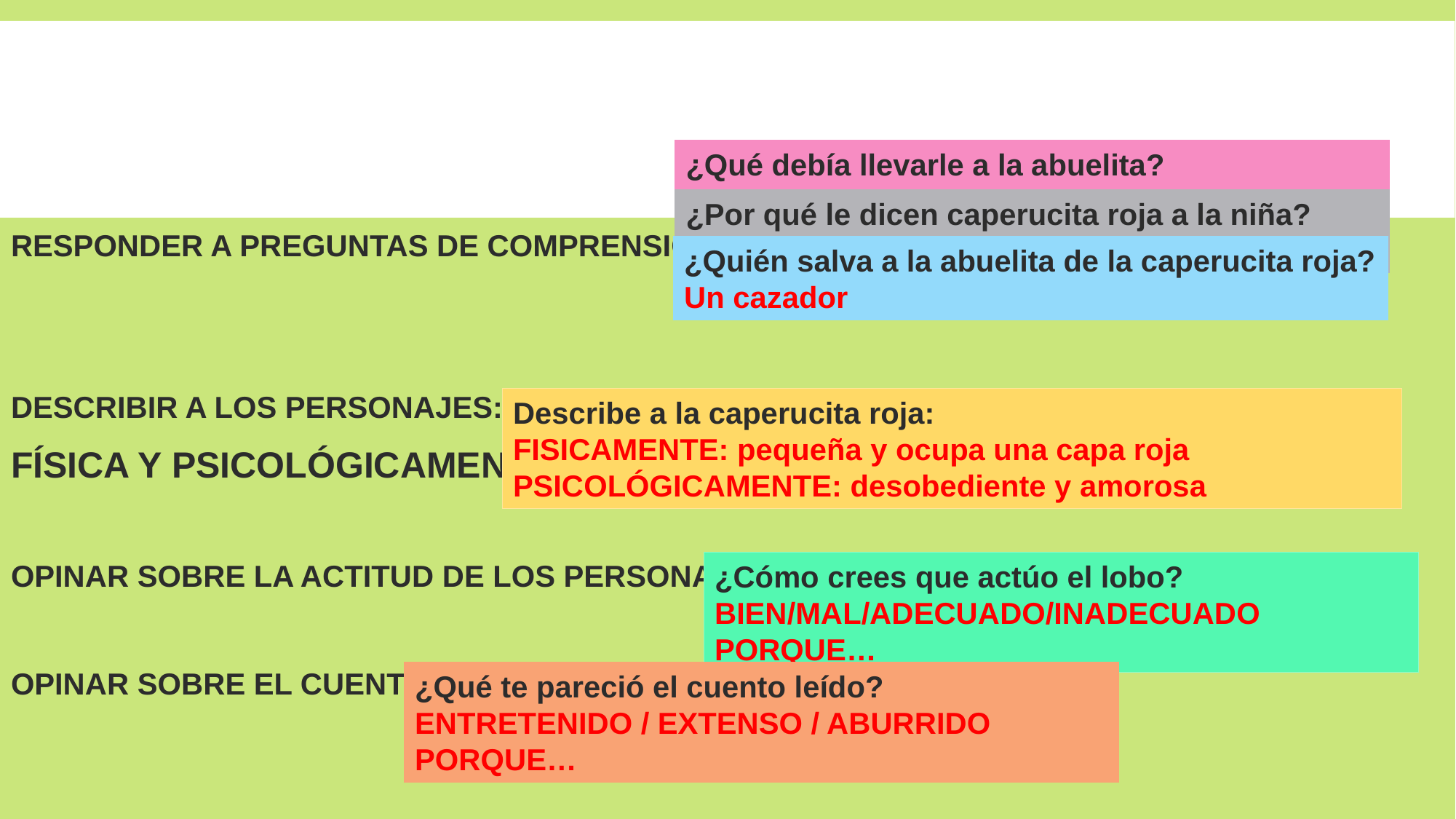

¿Qué debía llevarle a la abuelita?
Una cesta con cosas para alimentarse.
¿Por qué le dicen caperucita roja a la niña?
Porque la abuelita le regaló una capa roja
RESPONDER A PREGUNTAS DE COMPRENSIÓN:

DESCRIBIR A LOS PERSONAJES:
FÍSICA Y PSICOLÓGICAMENTE

OPINAR SOBRE LA ACTITUD DE LOS PERSONAJES:

OPINAR SOBRE EL CUENTO:

¿Quién salva a la abuelita de la caperucita roja?
Un cazador
Describe a la caperucita roja:
FISICAMENTE: pequeña y ocupa una capa roja
PSICOLÓGICAMENTE: desobediente y amorosa
¿Cómo crees que actúo el lobo?
BIEN/MAL/ADECUADO/INADECUADO PORQUE…
¿Qué te pareció el cuento leído?
ENTRETENIDO / EXTENSO / ABURRIDO PORQUE…